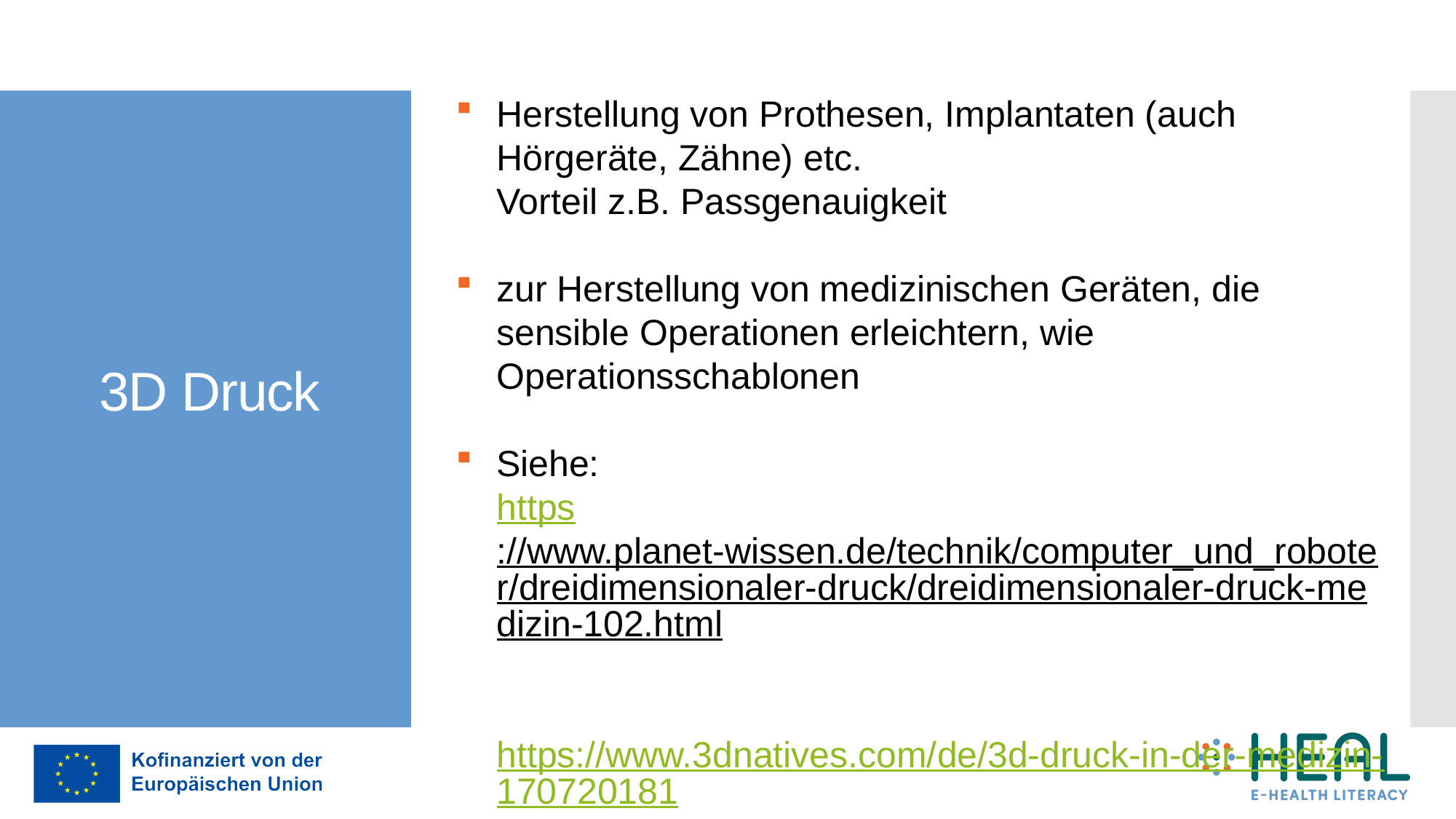

Herstellung von Prothesen, Implantaten (auch Hörgeräte, Zähne) etc.
Vorteil z.B. Passgenauigkeit
zur Herstellung von medizinischen Geräten, die sensible Operationen erleichtern, wie Operationsschablonen
Siehe:
https://www.planet-wissen.de/technik/computer_und_roboter/dreidimensionaler-druck/dreidimensionaler-druck-medizin-102.html
https://www.3dnatives.com/de/3d-druck-in-der-medizin-170720181/#

# 3D Druck